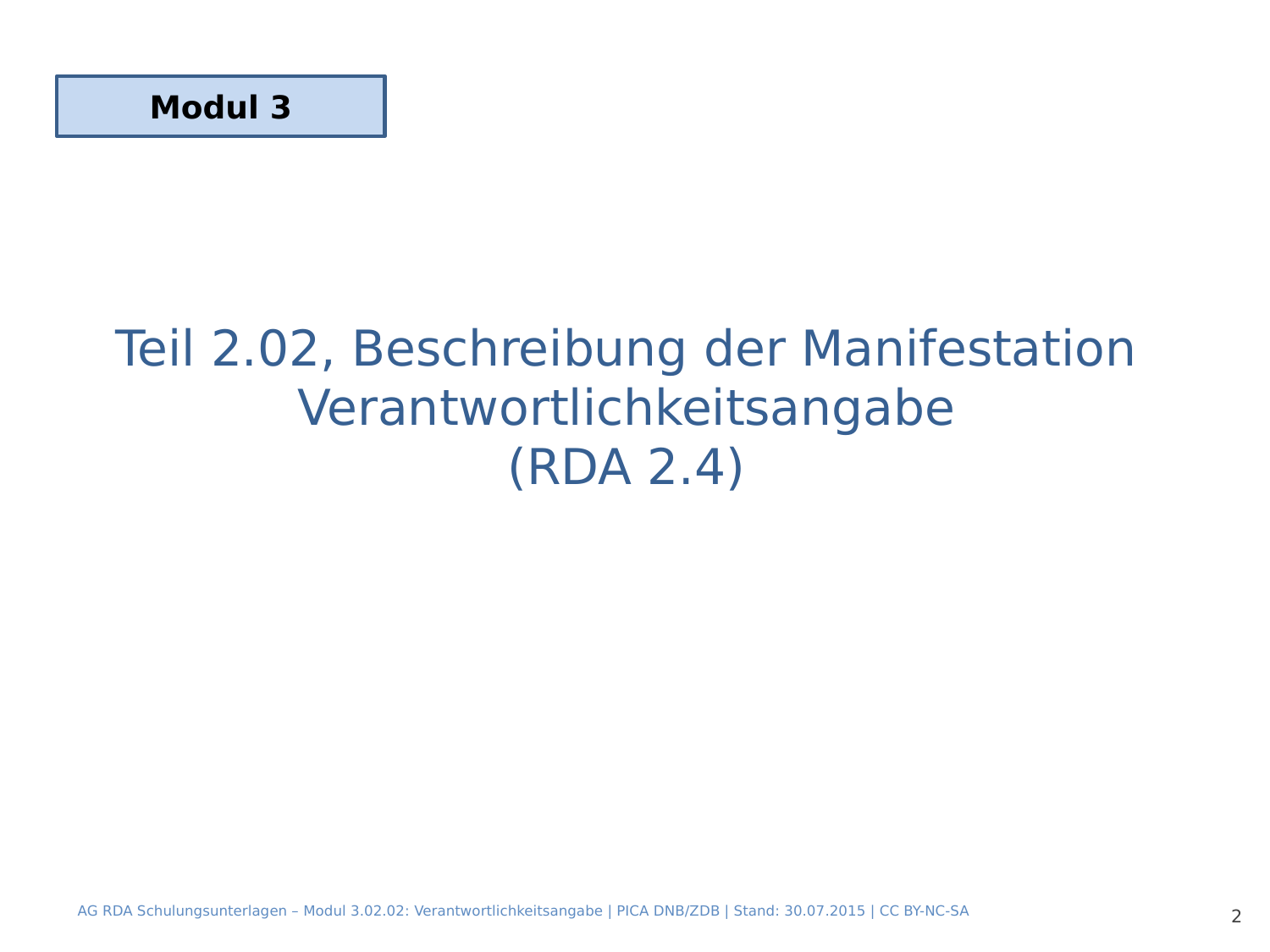

Modul 3
# Teil 2.02, Beschreibung der Manifestation Verantwortlichkeitsangabe (RDA 2.4)
AG RDA Schulungsunterlagen – Modul 3.02.02: Verantwortlichkeitsangabe | PICA DNB/ZDB | Stand: 30.07.2015 | CC BY-NC-SA
2